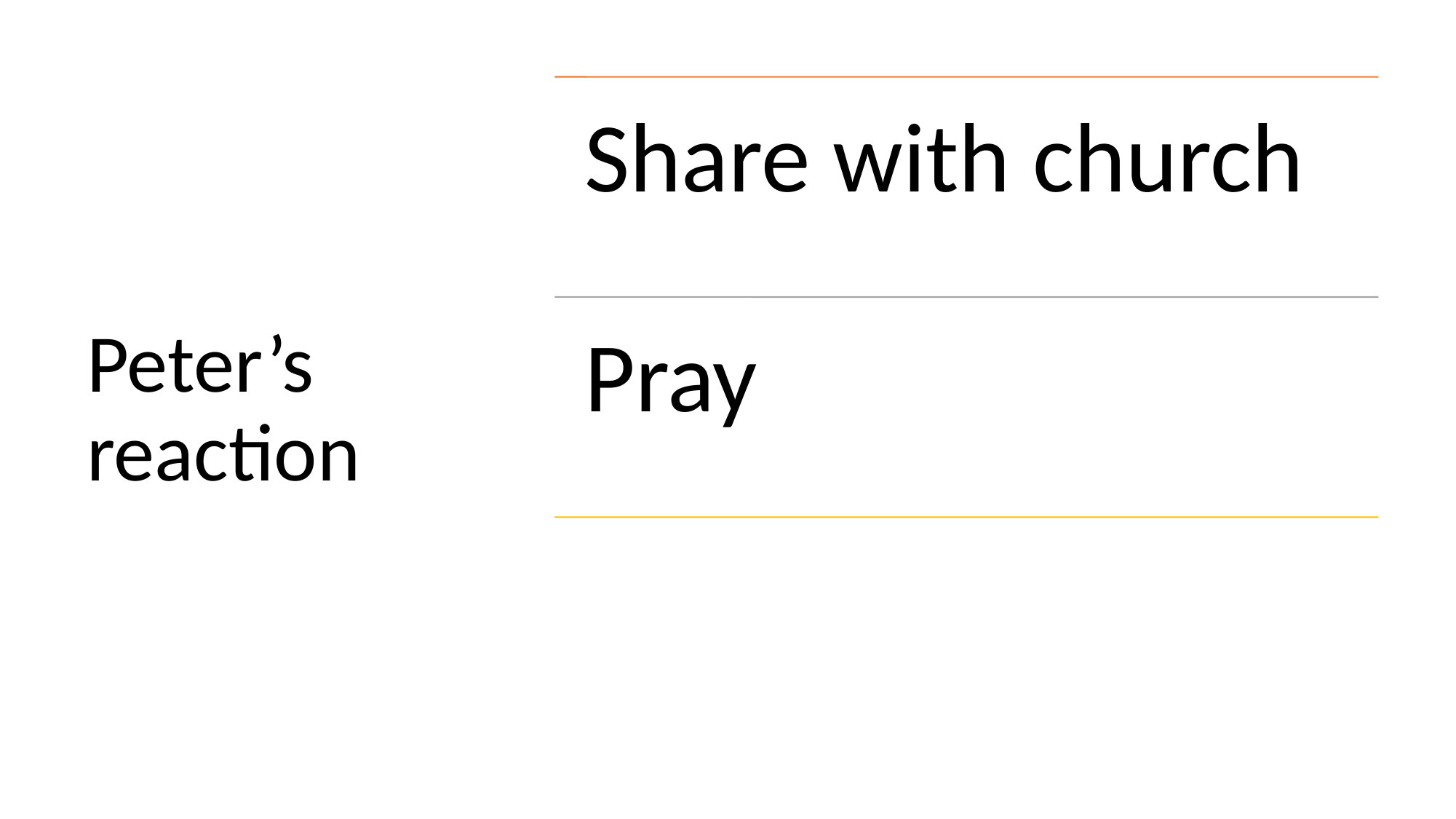

Share with church
Pray

# Peter’s reaction